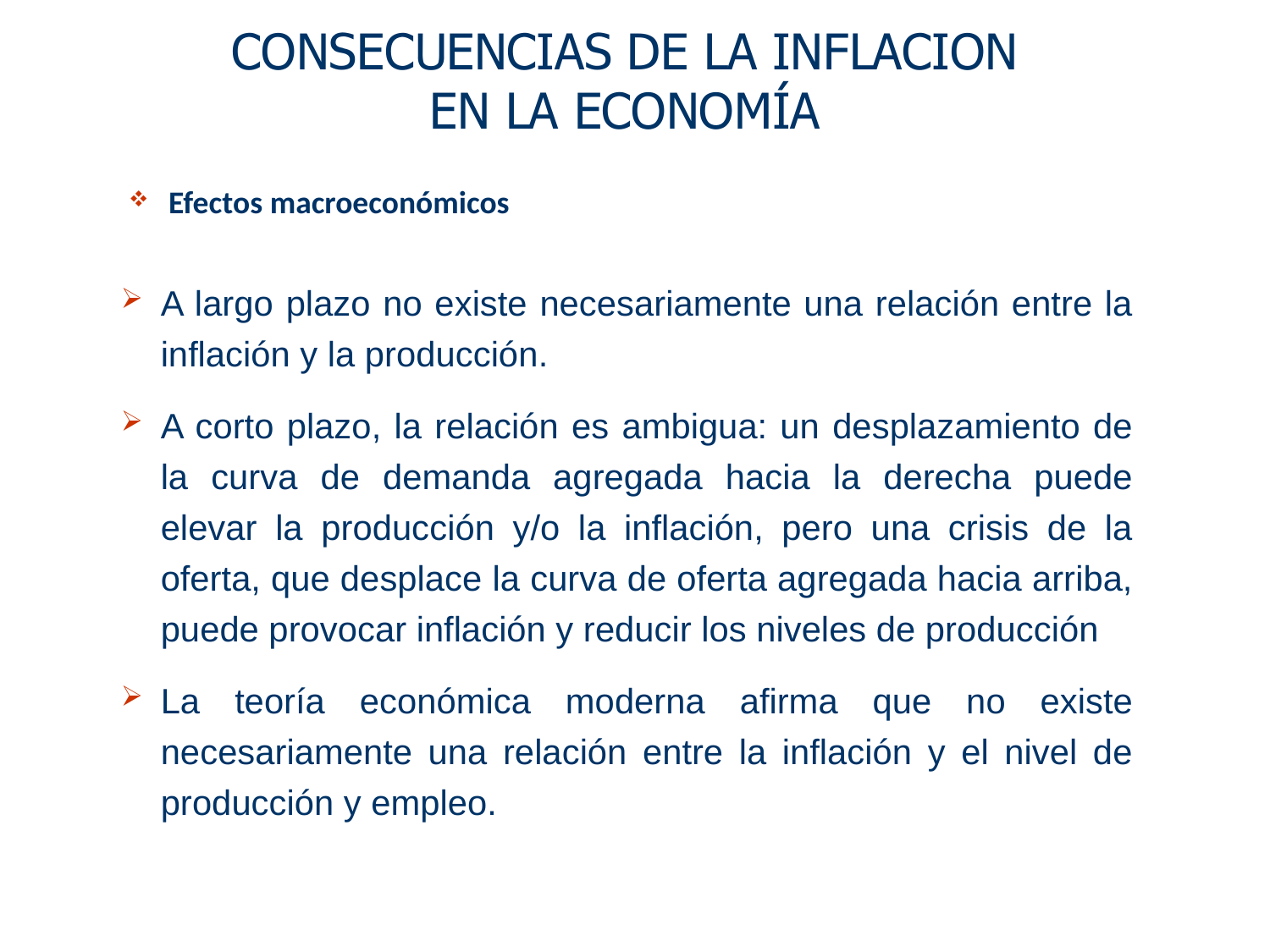

CONSECUENCIAS DE LA INFLACION
EN LA ECONOMÍA
Efectos macroeconómicos
A largo plazo no existe necesariamente una relación entre la inflación y la producción.
A corto plazo, la relación es ambigua: un desplazamiento de la curva de demanda agregada hacia la derecha puede elevar la producción y/o la inflación, pero una crisis de la oferta, que desplace la curva de oferta agregada hacia arriba, puede provocar inflación y reducir los niveles de producción
La teoría económica moderna afirma que no existe necesariamente una relación entre la inflación y el nivel de producción y empleo.